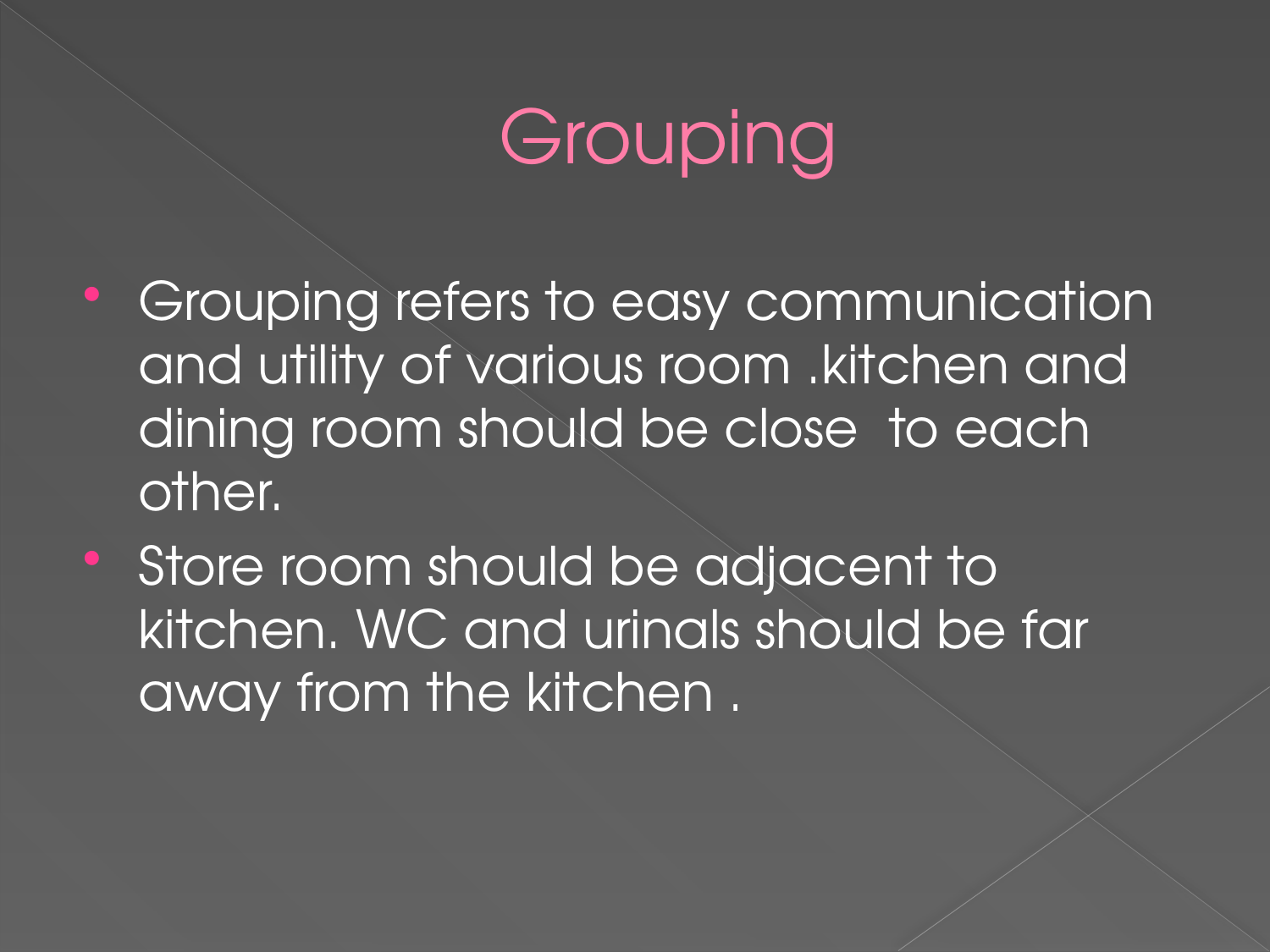

# Grouping
Grouping refers to easy communication and utility of various room .kitchen and dining room should be close  to each other.
Store room should be adjacent to kitchen. WC and urinals should be far away from the kitchen .